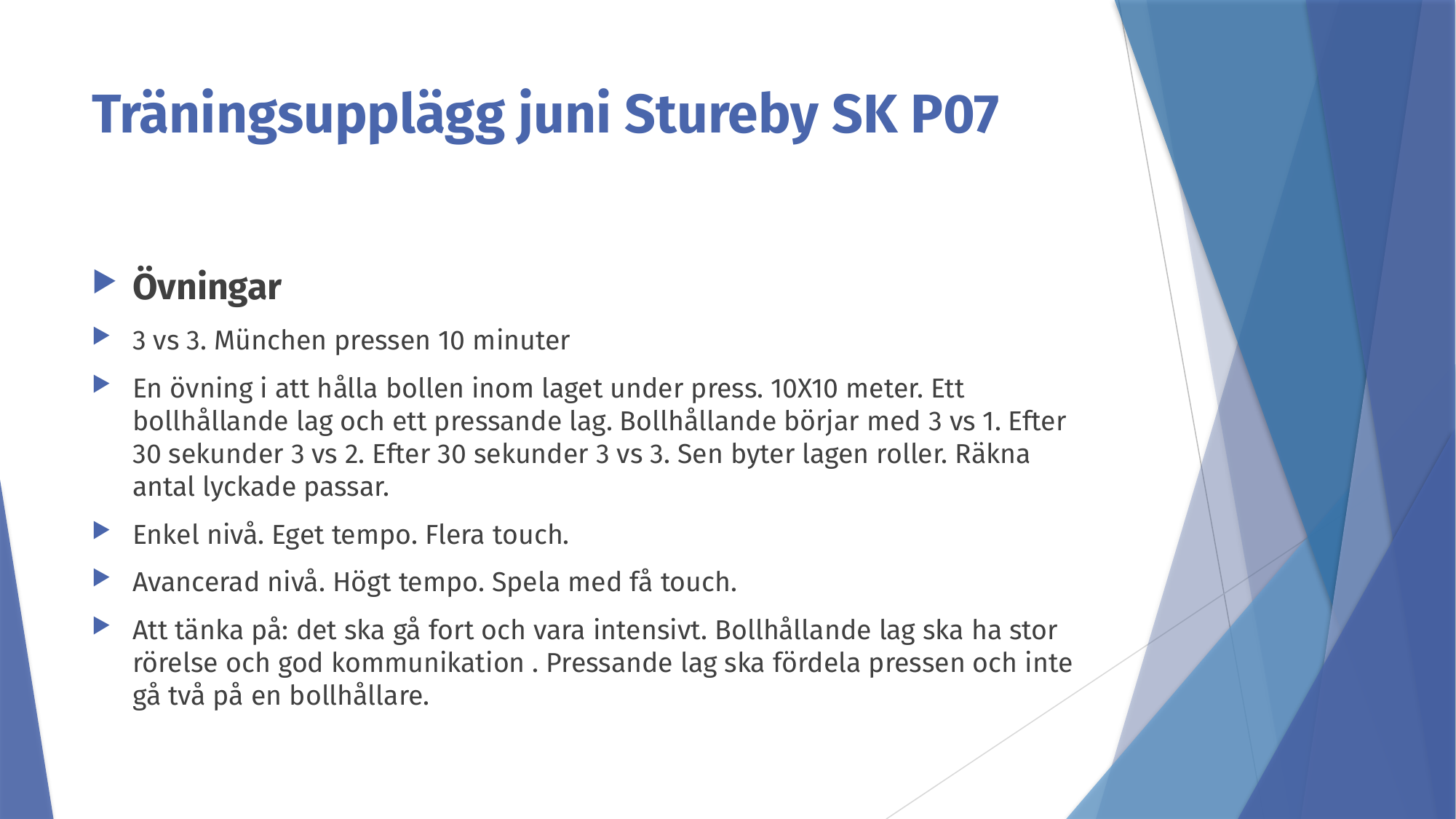

# Träningsupplägg juni Stureby SK P07
Övningar
3 vs 3. München pressen 10 minuter
En övning i att hålla bollen inom laget under press. 10X10 meter. Ett bollhållande lag och ett pressande lag. Bollhållande börjar med 3 vs 1. Efter 30 sekunder 3 vs 2. Efter 30 sekunder 3 vs 3. Sen byter lagen roller. Räkna antal lyckade passar.
Enkel nivå. Eget tempo. Flera touch.
Avancerad nivå. Högt tempo. Spela med få touch.
Att tänka på: det ska gå fort och vara intensivt. Bollhållande lag ska ha stor rörelse och god kommunikation . Pressande lag ska fördela pressen och inte gå två på en bollhållare.